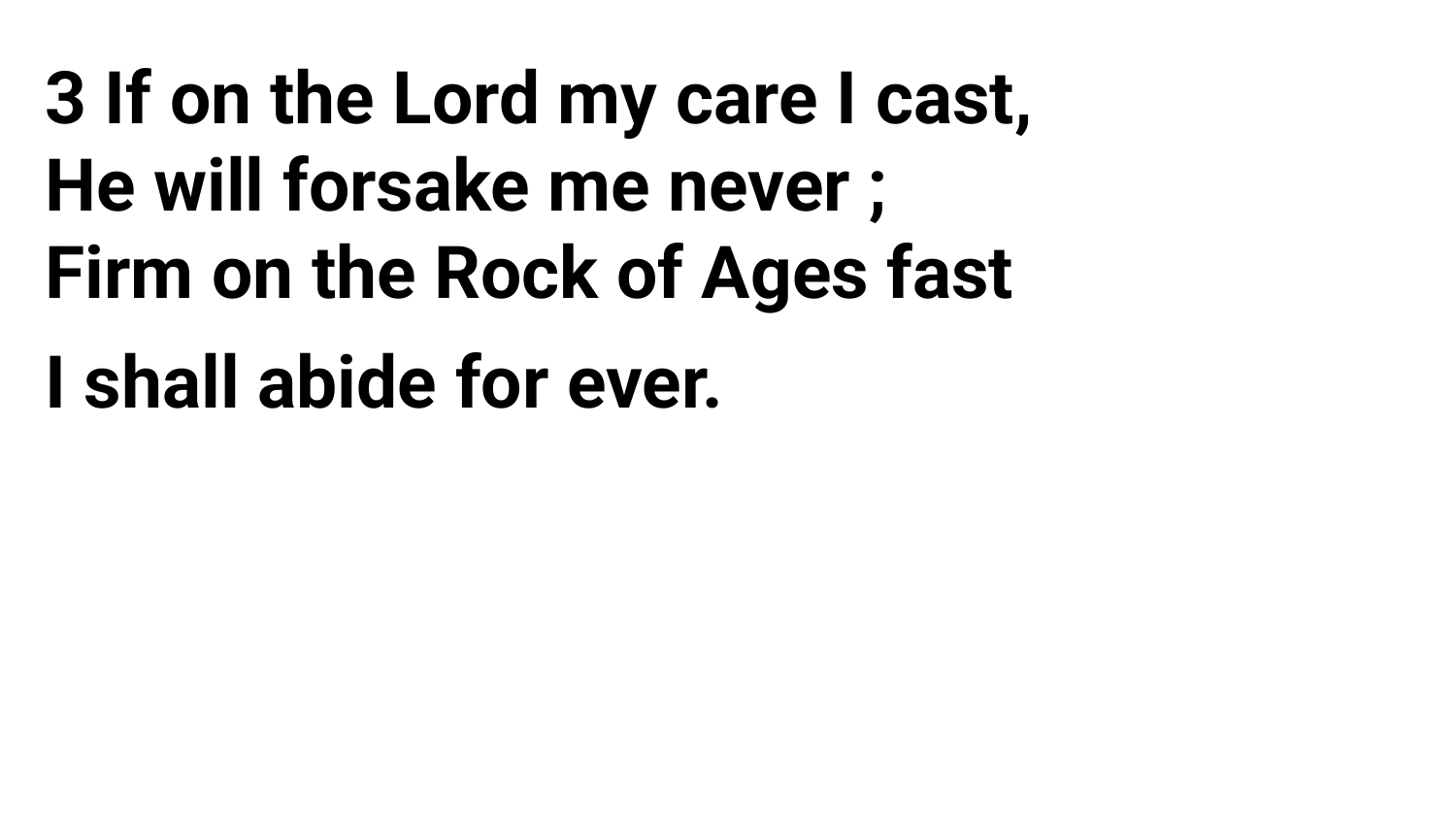

3 If on the Lord my care I cast,
He will forsake me never ;
Firm on the Rock of Ages fast
I shall abide for ever.